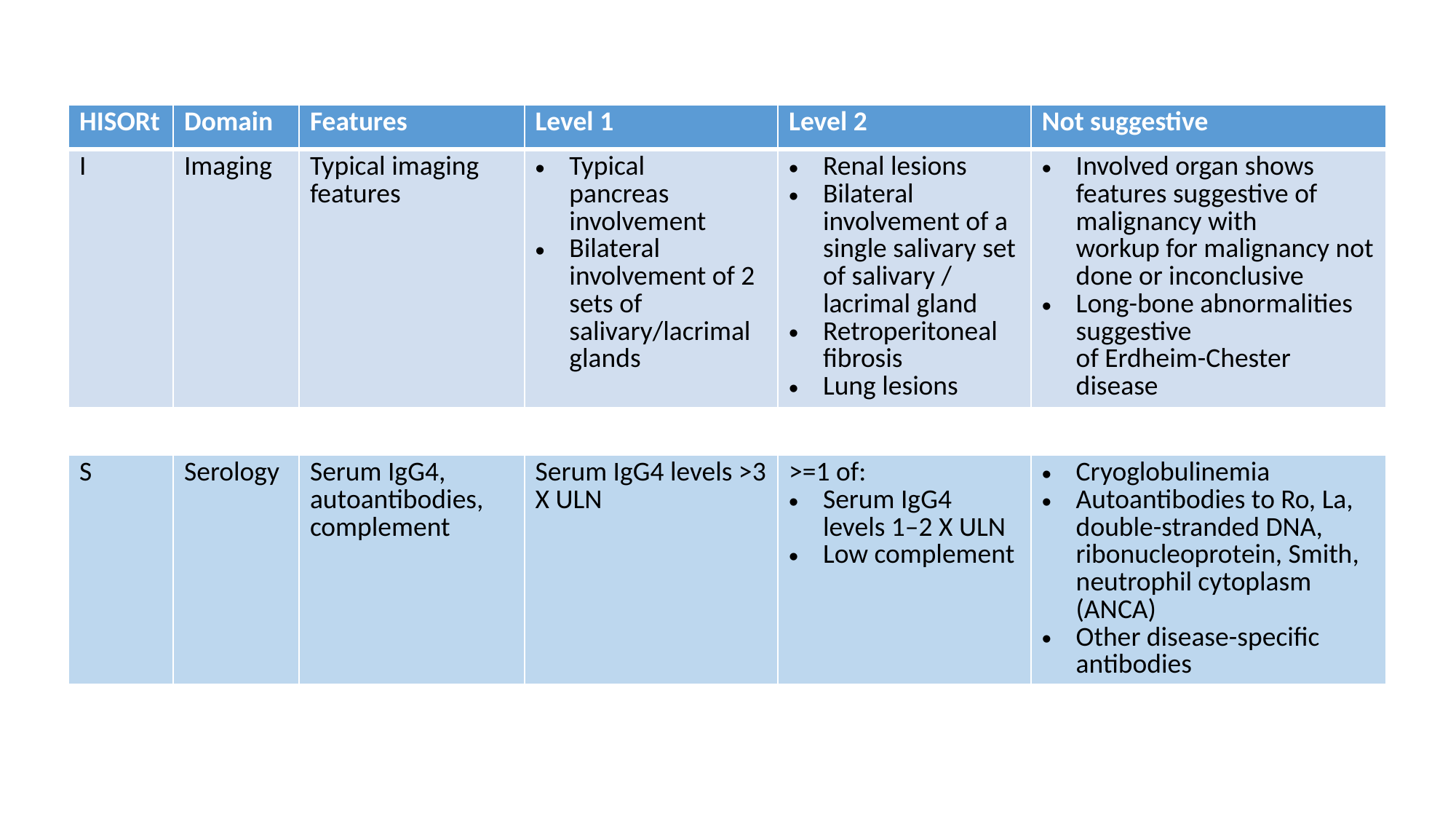

| HISORt | Domain | Features | Level 1 | Level 2 | Not suggestive |
| --- | --- | --- | --- | --- | --- |
| I | Imaging | Typical imaging features | Typical pancreas involvement Bilateral involvement of 2 sets of salivary/lacrimal glands | Renal lesions Bilateral involvement of a single salivary set of salivary / lacrimal gland Retroperitoneal fibrosis Lung lesions | Involved organ shows features suggestive of malignancy with workup for malignancy not done or inconclusive Long-bone abnormalities suggestive of Erdheim-Chester disease |
| S | Serology | Serum IgG4, autoantibodies, complement | Serum IgG4 levels >3 X ULN | >=1 of: Serum IgG4 levels 1–2 X ULN Low complement | Cryoglobulinemia Autoantibodies to Ro, La, double-stranded DNA, ribonucleoprotein, Smith, neutrophil cytoplasm (ANCA) Other disease-specific antibodies |
| --- | --- | --- | --- | --- | --- |